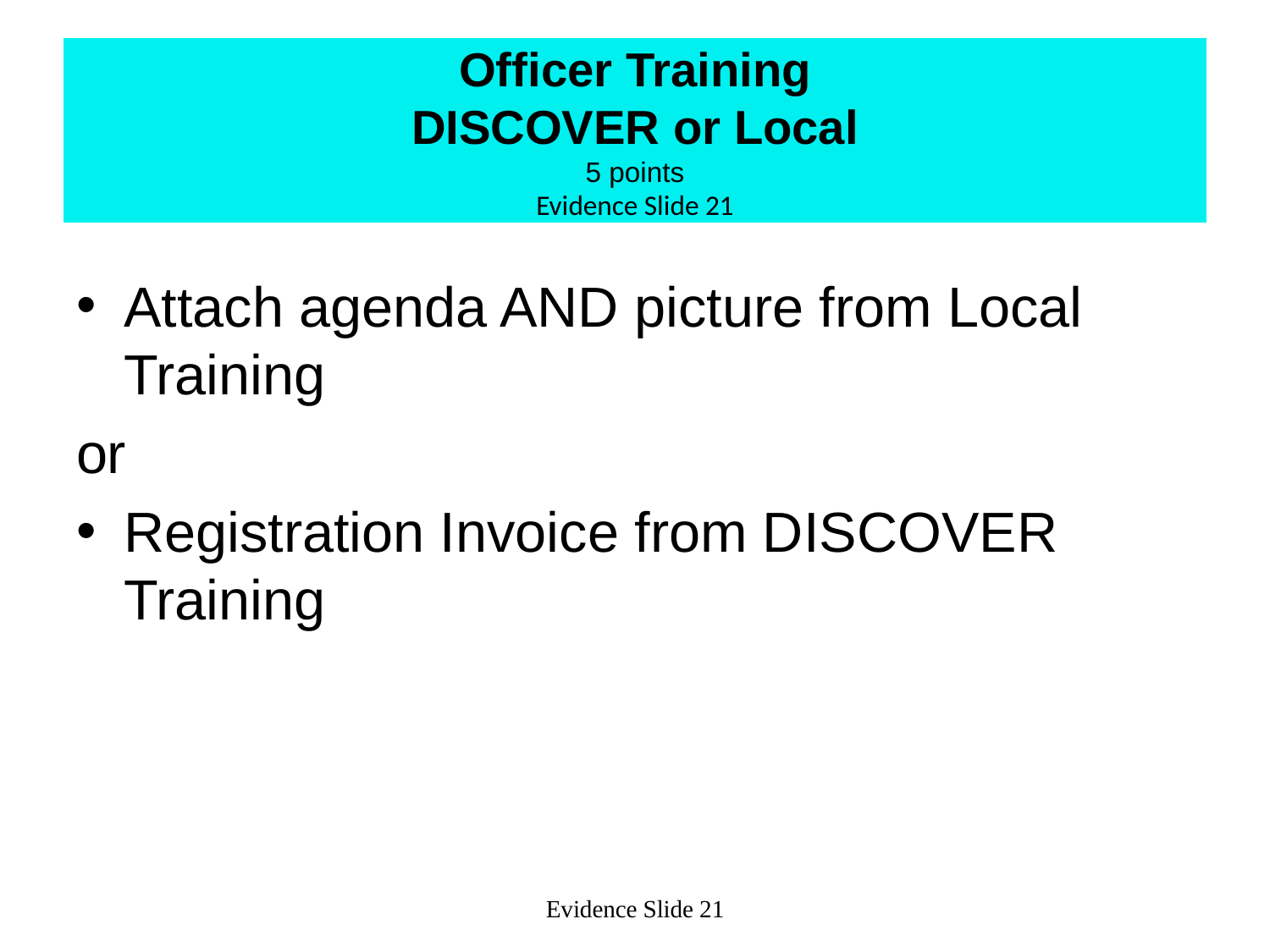

# Officer Training DISCOVER or Local 5 points Evidence Slide 21
Attach agenda AND picture from Local Training
or
Registration Invoice from DISCOVER Training

Evidence Slide 21